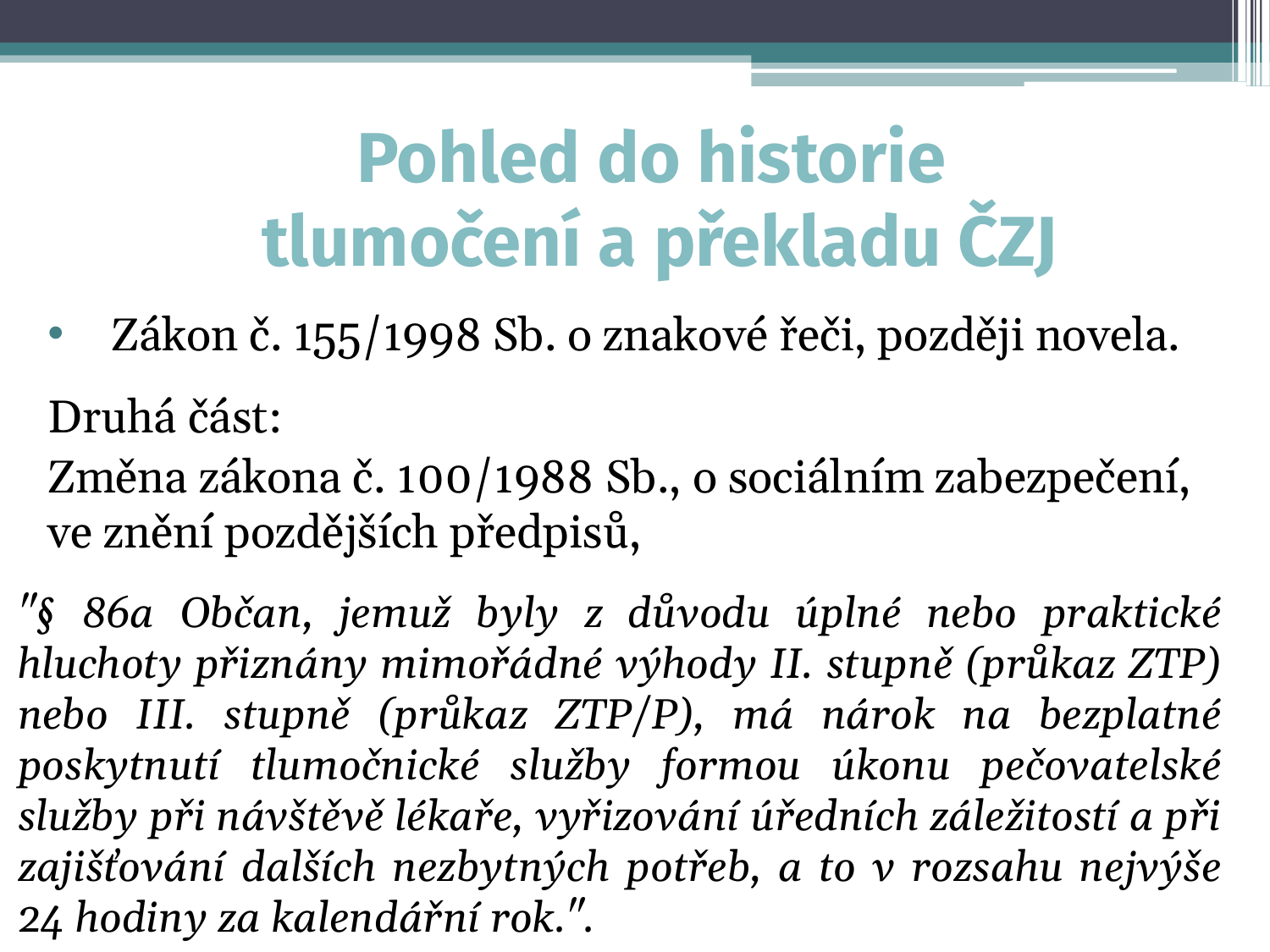

# Pohled do historie tlumočení a překladu ČZJ

Zákon č. 155/1998 Sb. o znakové řeči, později novela.

Druhá část:
Změna zákona č. 100/1988 Sb., o sociálním zabezpečení, ve znění pozdějších předpisů,

"§ 86a Občan, jemuž byly z důvodu úplné nebo praktické hluchoty přiznány mimořádné výhody II. stupně (průkaz ZTP) nebo III. stupně (průkaz ZTP/P), má nárok na bezplatné poskytnutí tlumočnické služby formou úkonu pečovatelské služby při návštěvě lékaře, vyřizování úředních záležitostí a při zajišťování dalších nezbytných potřeb, a to v rozsahu nejvýše 24 hodiny za kalendářní rok.".